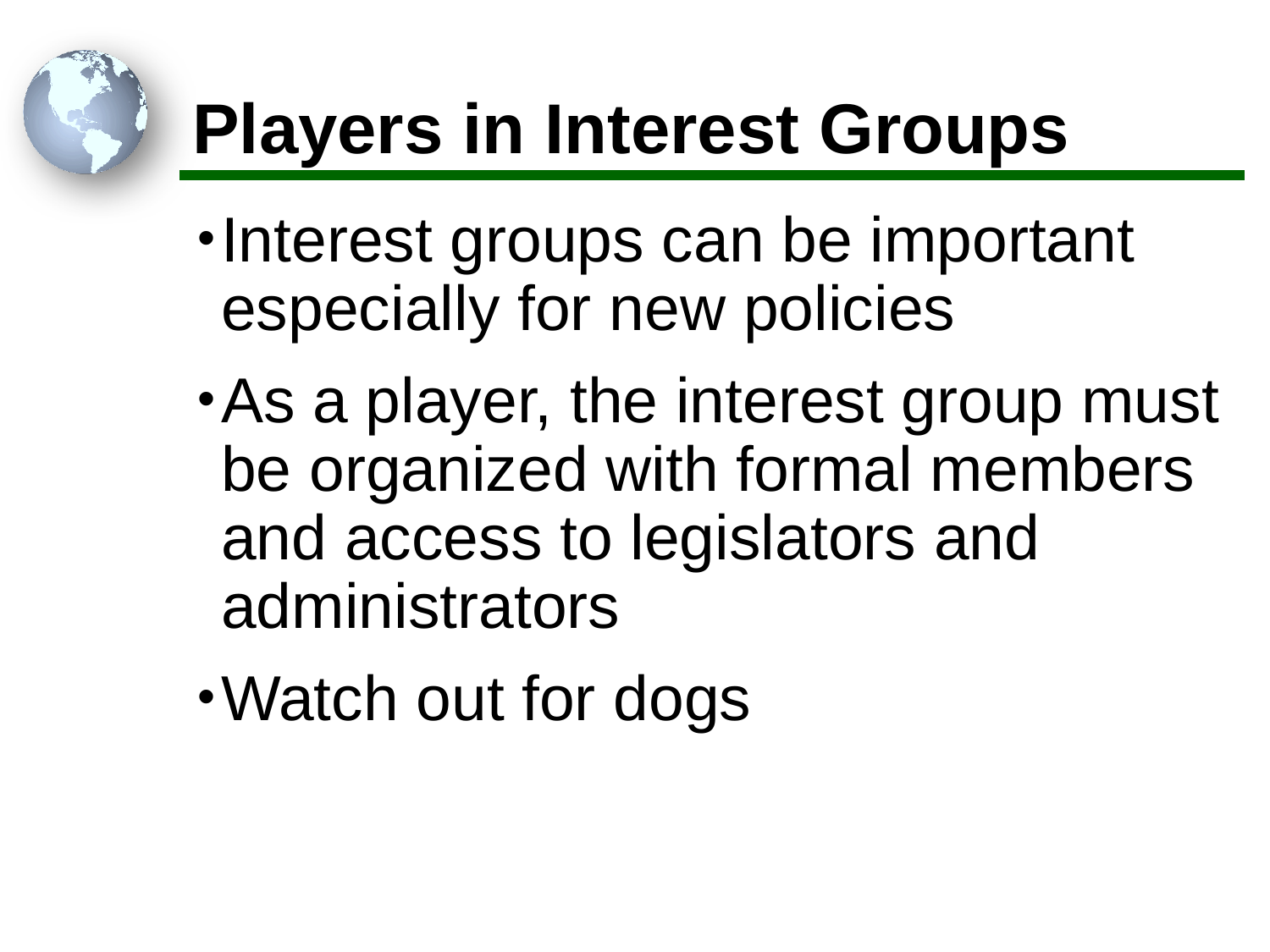

# Players in Interest Groups
Interest groups can be important especially for new policies
As a player, the interest group must be organized with formal members and access to legislators and administrators
Watch out for dogs